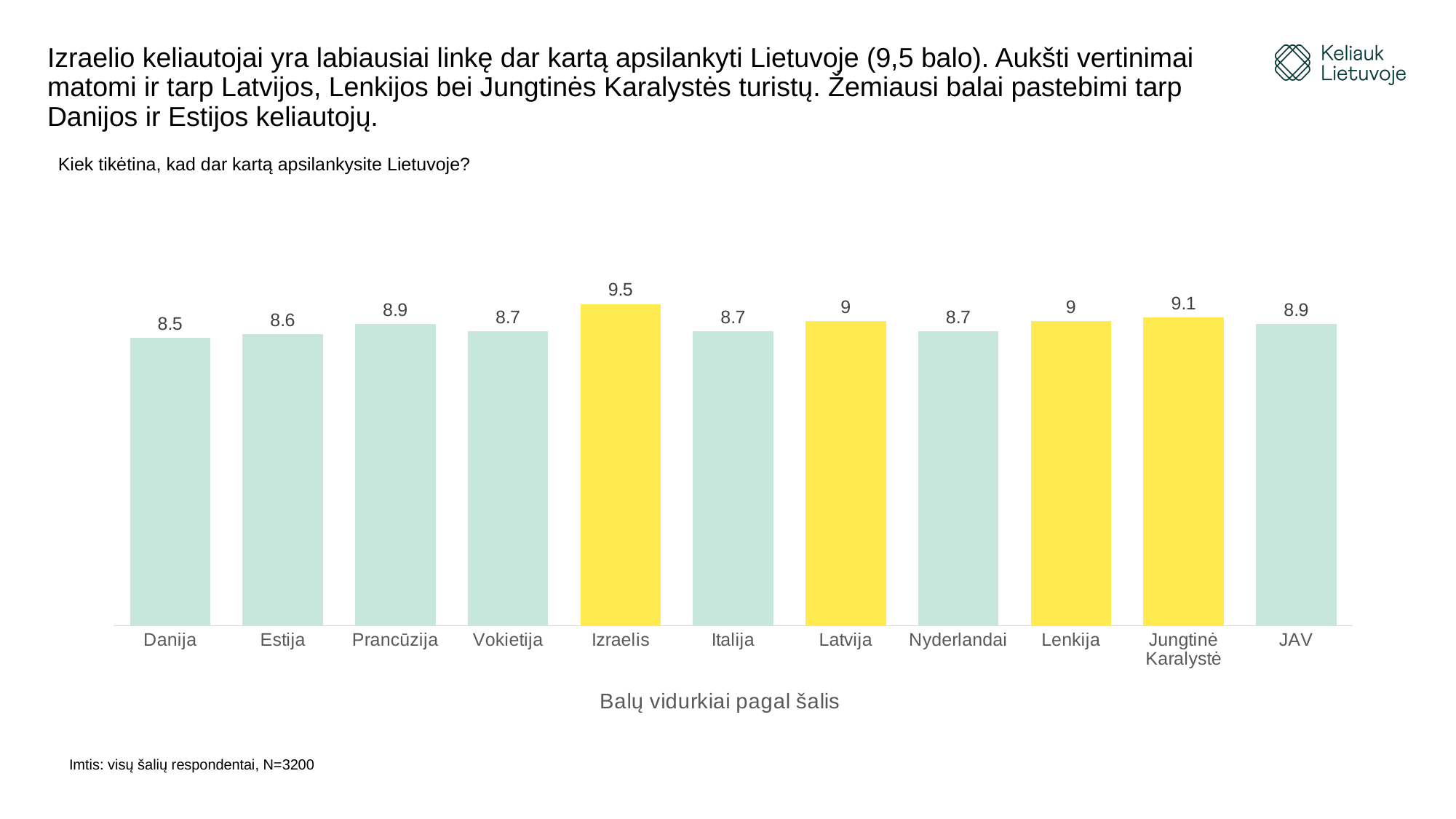

# Izraelio keliautojai yra labiausiai linkę dar kartą apsilankyti Lietuvoje (9,5 balo). Aukšti vertinimai matomi ir tarp Latvijos, Lenkijos bei Jungtinės Karalystės turistų. Žemiausi balai pastebimi tarp Danijos ir Estijos keliautojų.
Kiek tikėtina, kad dar kartą apsilankysite Lietuvoje?
8,9 iš 10

### Chart: Balų vidurkiai pagal šalis

| Category |  |
|---|---|
| Danija | 8.5 |
| Estija | 8.6 |
| Prancūzija | 8.9 |
| Vokietija | 8.7 |
| Izraelis | 9.5 |
| Italija | 8.7 |
| Latvija | 9.0 |
| Nyderlandai | 8.7 |
| Lenkija | 9.0 |
| Jungtinė Karalystė | 9.1 |
| JAV | 8.9 |
respondentų norėtų vėl aplankyti Lietuvą
Imtis: visų šalių respondentai, N=3200